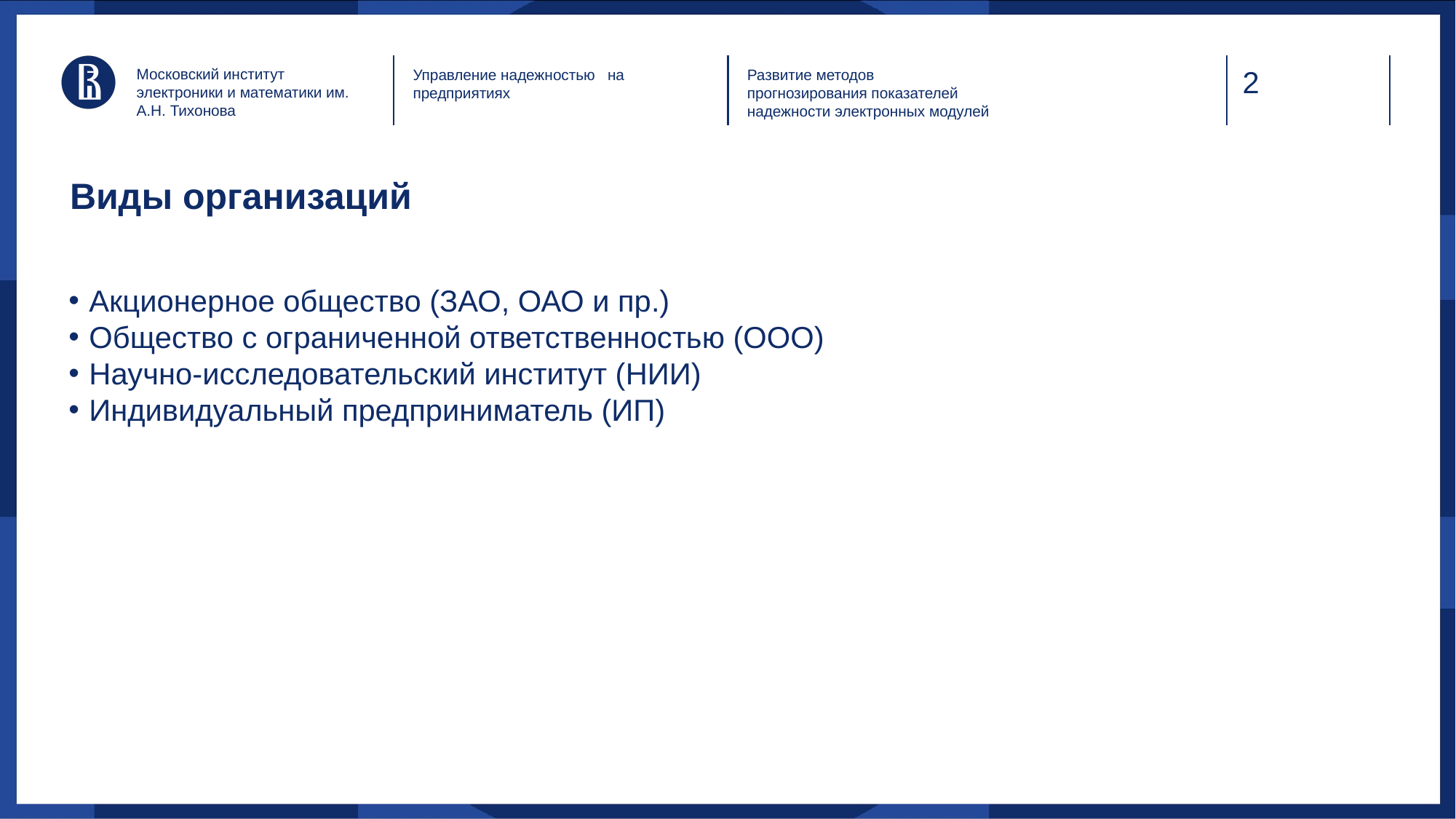

Московский институт электроники и математики им. А.Н. Тихонова

Управление надежностью   на предприятиях
Развитие методов прогнозирования показателей надежности электронных модулей
# Виды организаций
Акционерное общество (ЗАО, ОАО и пр.)
Общество с ограниченной ответственностью (ООО)
Научно-исследовательский институт (НИИ)
Индивидуальный предприниматель (ИП)